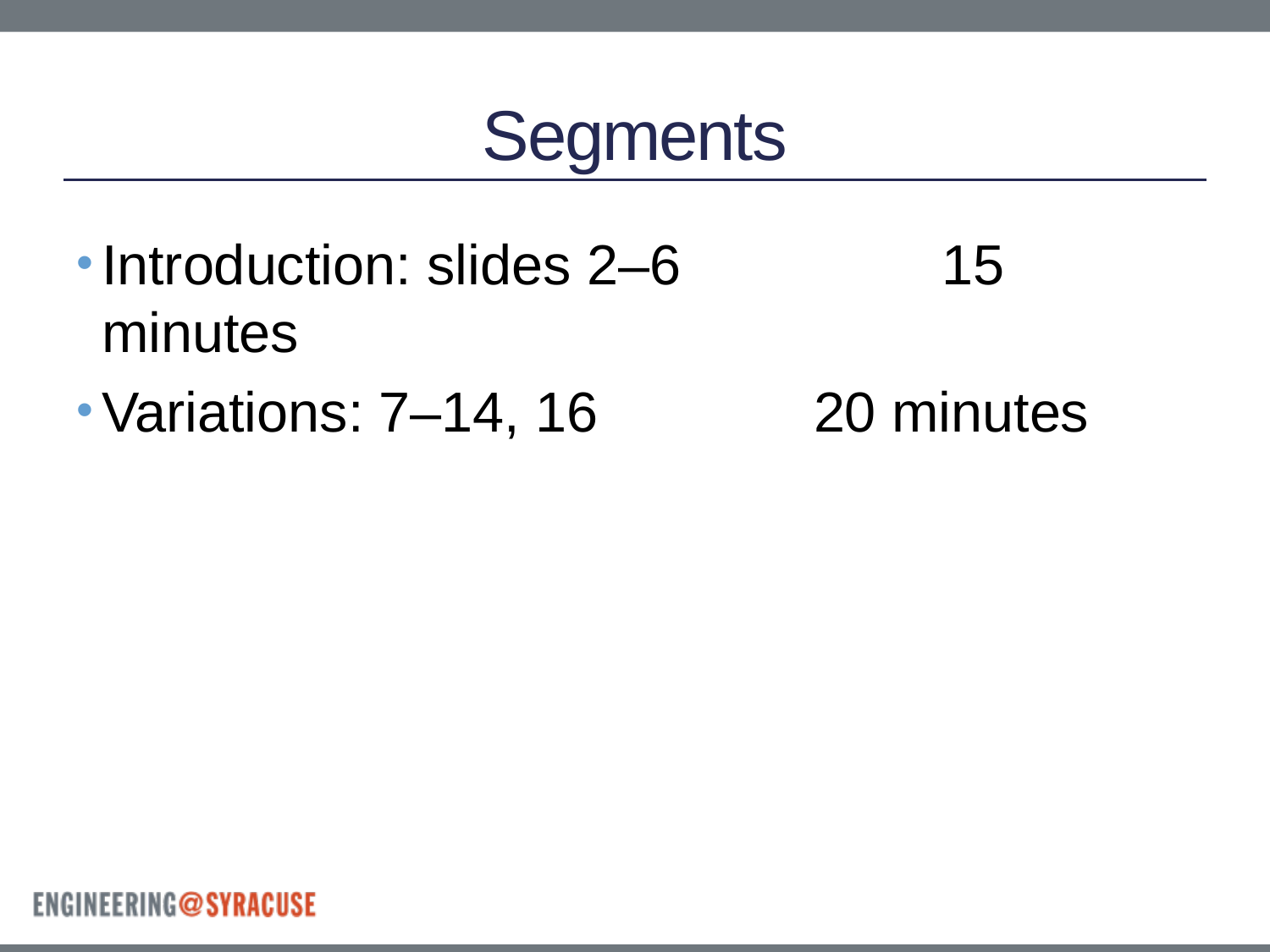

# Segments
Introduction: slides 2–6		     15 minutes
Variations: 7–14, 16	                            20 minutes